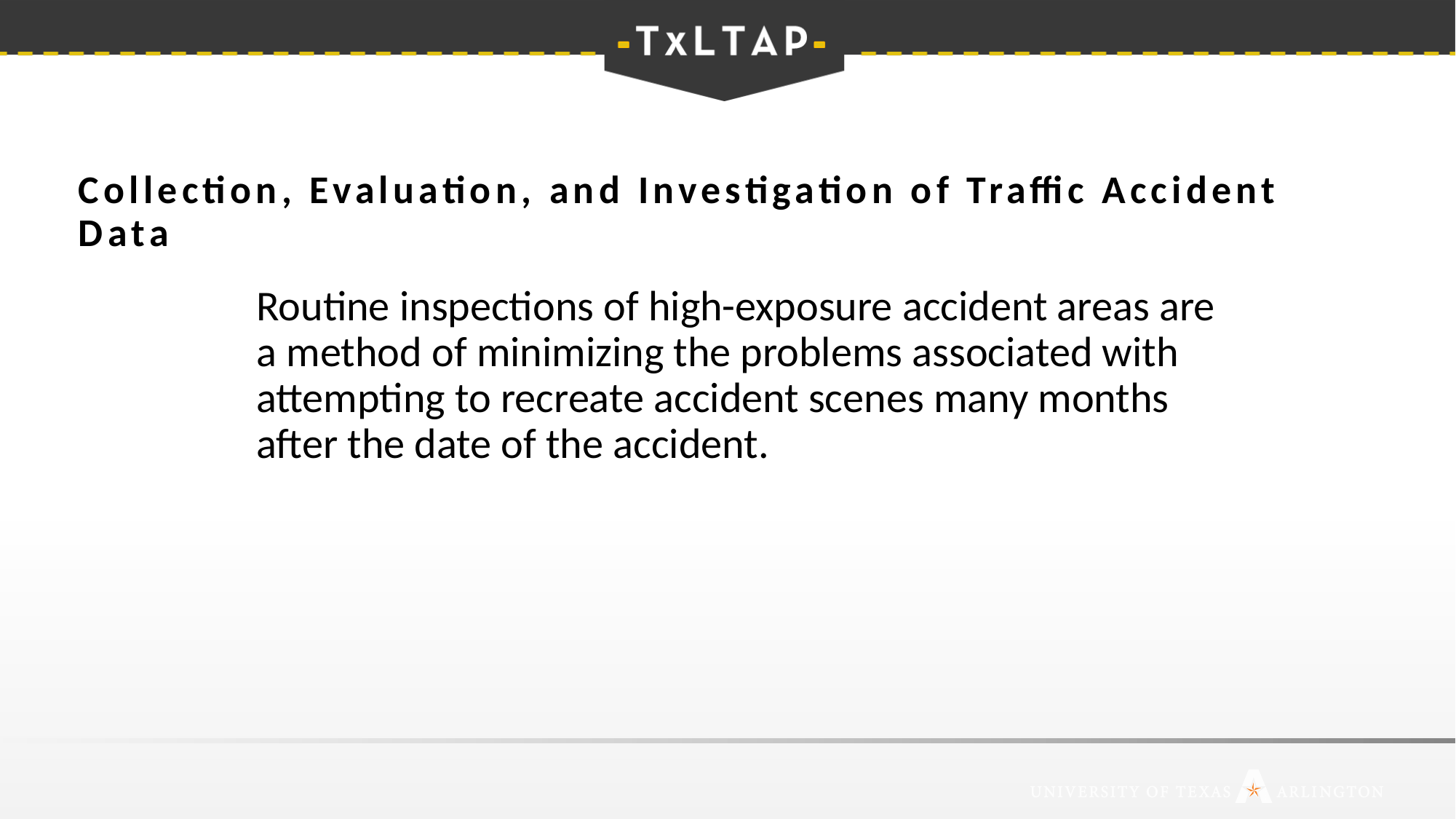

# Collection, Evaluation, and Investigation of Traffic Accident Data
Routine inspections of high-exposure accident areas are a method of minimizing the problems associated with attempting to recreate accident scenes many months after the date of the accident.